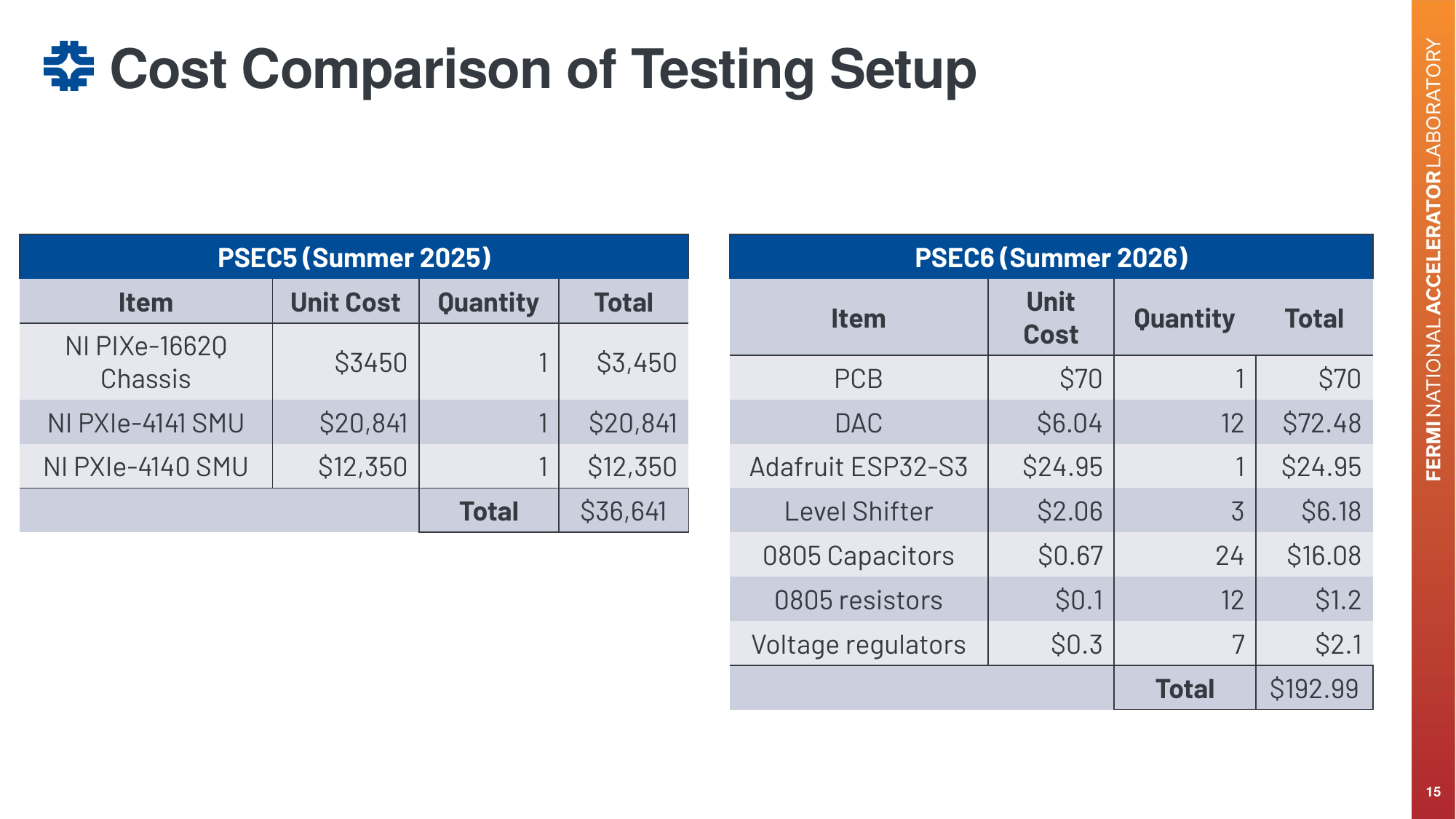

# Cost Comparison of Testing Setup
| PSEC5 (Summer 2025) |  |  |  |
| --- | --- | --- | --- |
| Item | Unit Cost | Quantity | Total |
| NI PIXe-1662Q Chassis | $3450 | 1 | $3,450 |
| NI PXIe-4141 SMU | $20,841 | 1 | $20,841 |
| NI PXIe-4140 SMU | $12,350 | 1 | $12,350 |
|  |  | Total | $36,641 |
| PSEC6 (Summer 2026) |  |  |  |
| --- | --- | --- | --- |
| Item | Unit Cost | Quantity | Total |
| PCB | $70 | 1 | $70 |
| DAC | $6.04 | 12 | $72.48 |
| Adafruit ESP32-S3 | $24.95 | 1 | $24.95 |
| Level Shifter | $2.06 | 3 | $6.18 |
| 0805 Capacitors | $0.67 | 24 | $16.08 |
| 0805 resistors | $0.1 | 12 | $1.2 |
| Voltage regulators | $0.3 | 7 | $2.1 |
|  |  | Total | $192.99 |
15